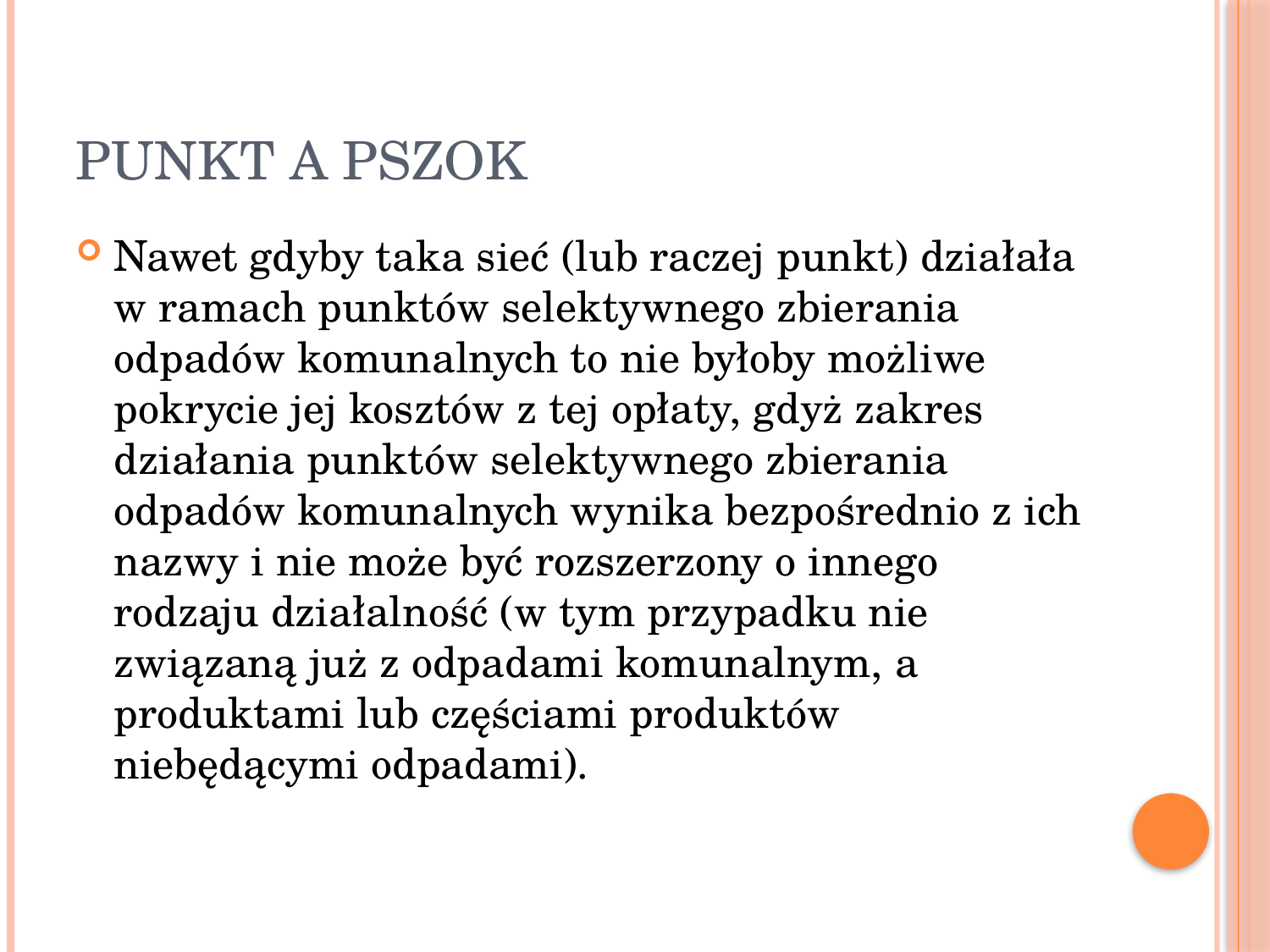

# Punkt a pszok
Nawet gdyby taka sieć (lub raczej punkt) działała w ramach punktów selektywnego zbierania odpadów komunalnych to nie byłoby możliwe pokrycie jej kosztów z tej opłaty, gdyż zakres działania punktów selektywnego zbierania odpadów komunalnych wynika bezpośrednio z ich nazwy i nie może być rozszerzony o innego rodzaju działalność (w tym przypadku nie związaną już z odpadami komunalnym, a produktami lub częściami produktów niebędącymi odpadami).